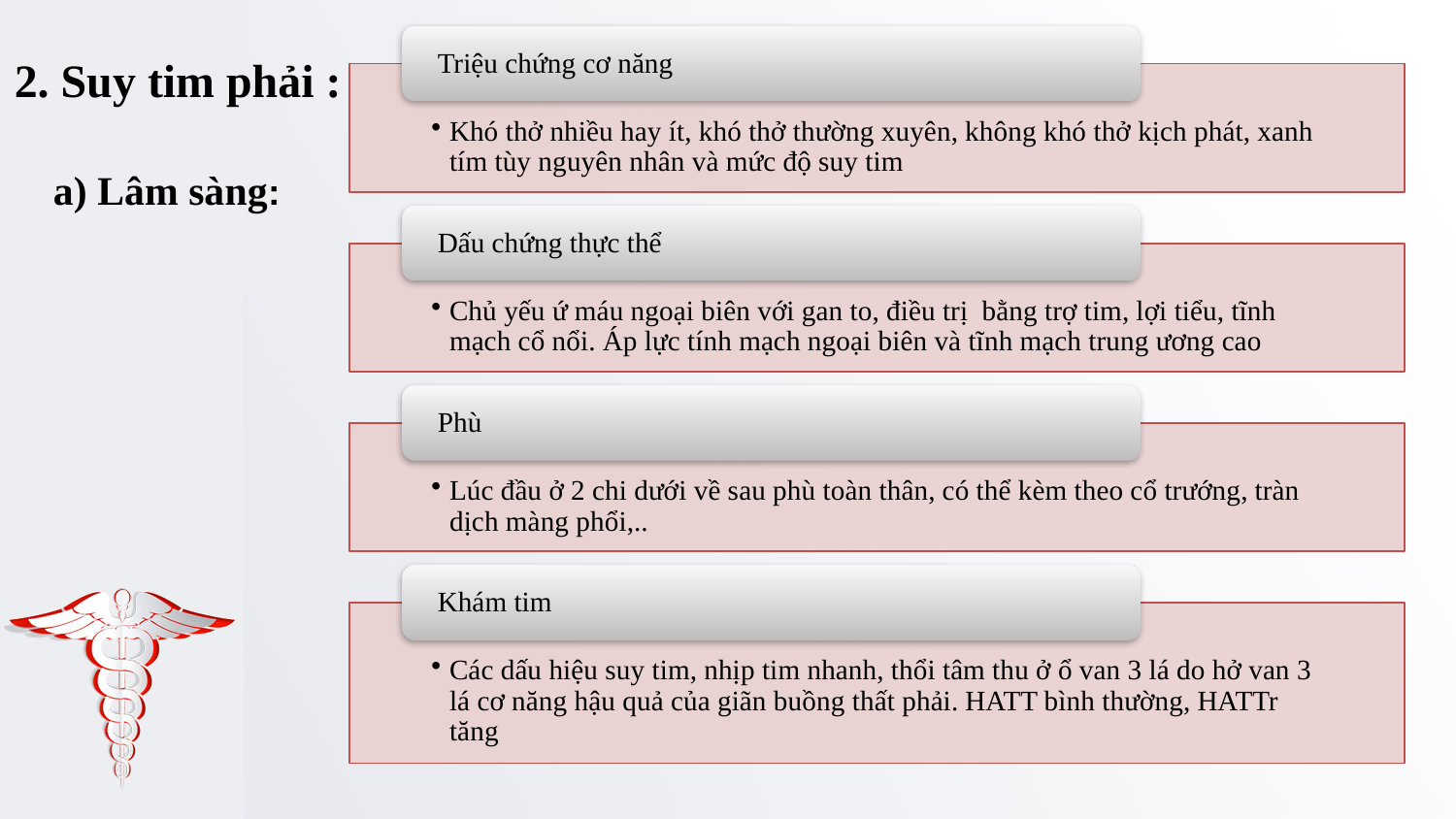

Khó thở nhiều hay ít, khó thở thường xuyên, không khó thở kịch phát, xanh tím tùy nguyên nhân và mức độ suy tim
Triệu chứng cơ năng
Chủ yếu ứ máu ngoại biên với gan to, điều trị  bằng trợ tim, lợi tiểu, tĩnh mạch cổ nổi. Áp lực tính mạch ngoại biên và tĩnh mạch trung ương cao
Dấu chứng thực thể
Lúc đầu ở 2 chi dưới về sau phù toàn thân, có thể kèm theo cổ trướng, tràn dịch màng phổi,..
Phù
Các dấu hiệu suy tim, nhịp tim nhanh, thổi tâm thu ở ổ van 3 lá do hở van 3 lá cơ năng hậu quả của giãn buồng thất phải. HATT bình thường, HATTr tăng
Khám tim
2. Suy tim phải :
a) Lâm sàng: